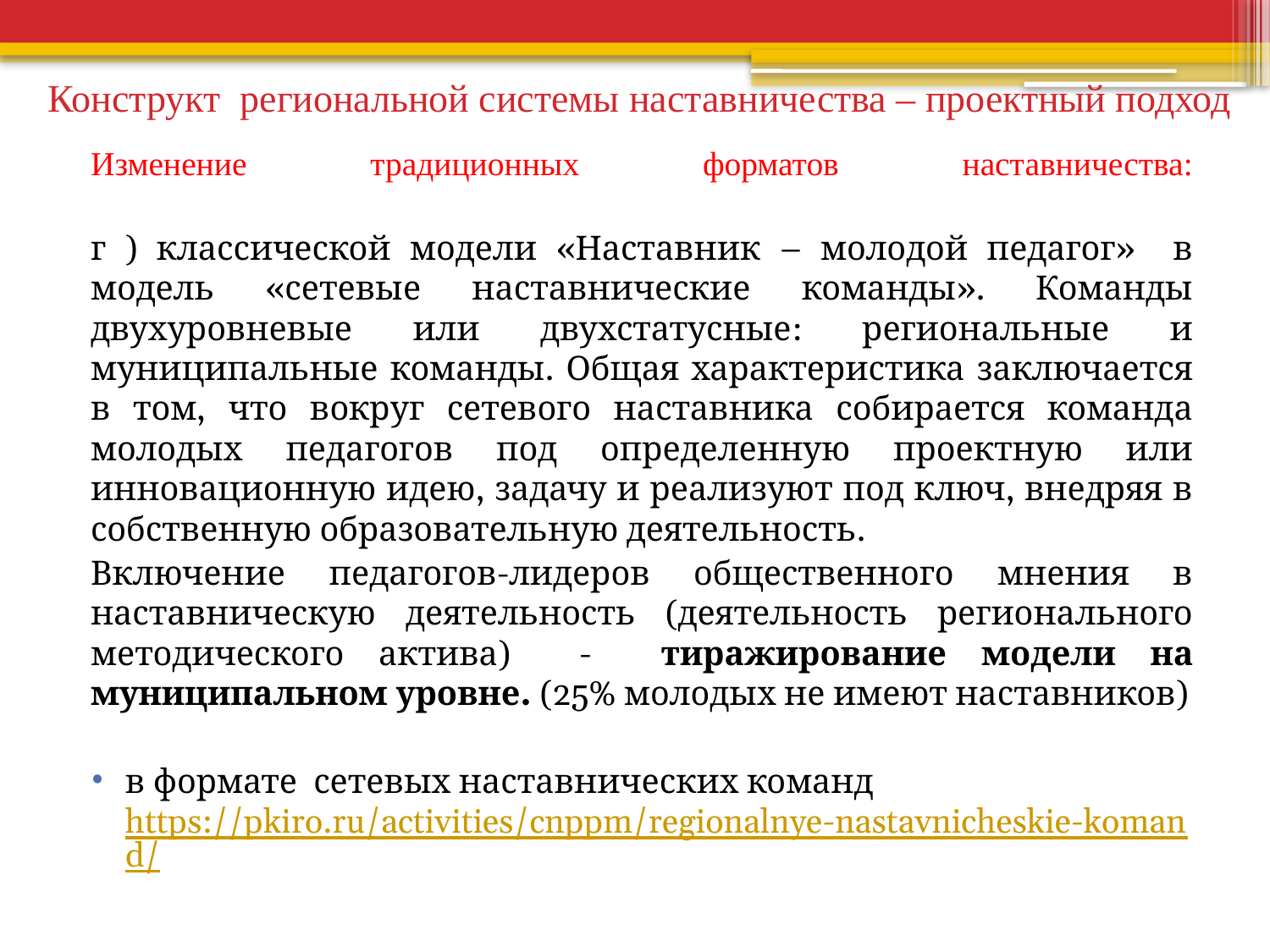

# Конструкт  региональной системы наставничества – проектный подход
Изменение традиционных форматов наставничества:
г ) классической модели «Наставник – молодой педагог»  в модель «сетевые наставнические команды». Команды двухуровневые или двухстатусные: региональные и муниципальные команды. Общая характеристика заключается в том, что вокруг сетевого наставника собирается команда молодых педагогов под определенную проектную или инновационную идею, задачу и реализуют под ключ, внедряя в собственную образовательную деятельность.
Включение педагогов-лидеров общественного мнения в наставническую деятельность (деятельность регионального методического актива)  -  тиражирование модели на муниципальном уровне. (25% молодых не имеют наставников)

в формате  сетевых наставнических команд  https://pkiro.ru/activities/cnppm/regionalnye-nastavnicheskie-komand/